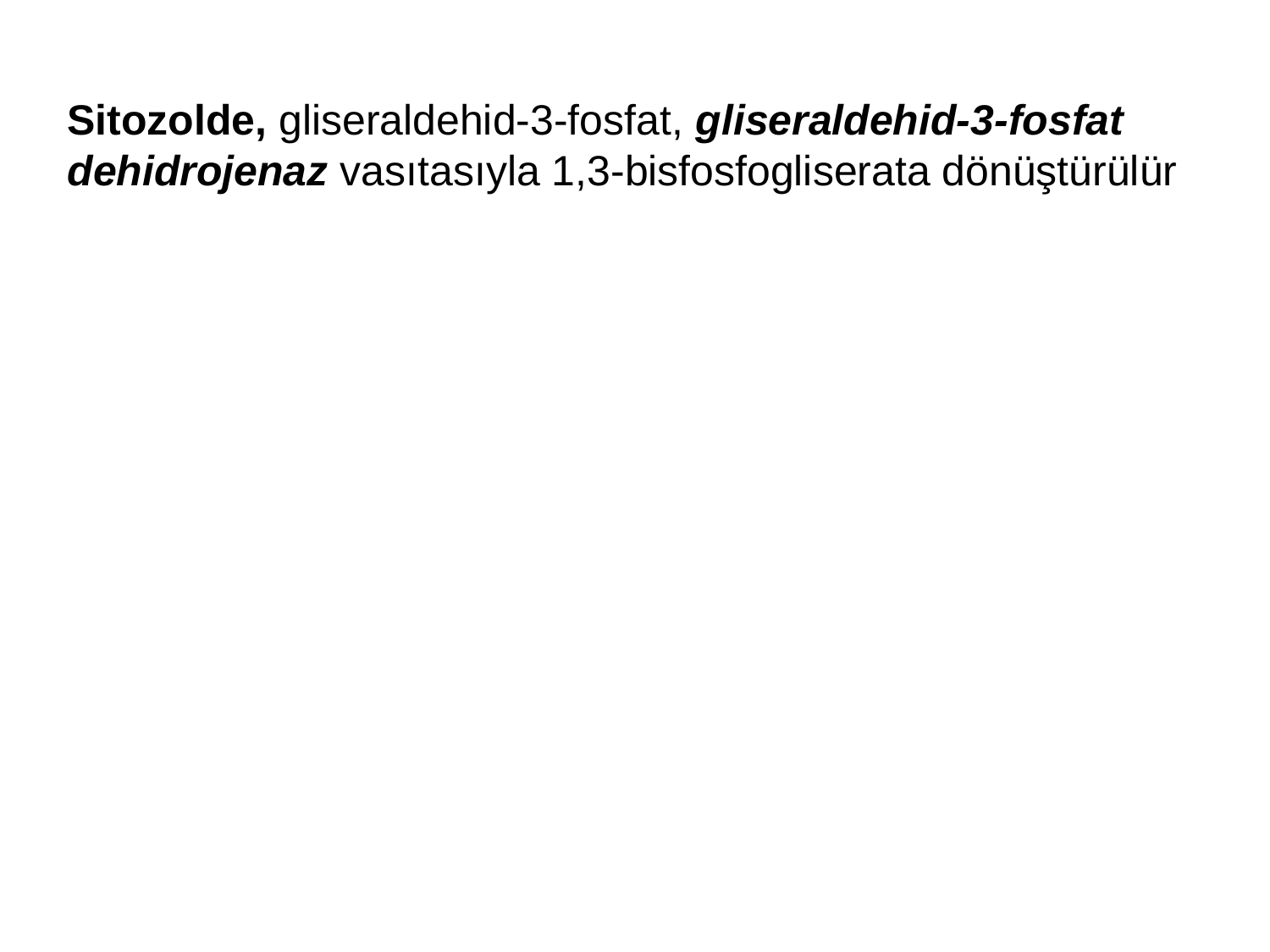

Sitozolde, gliseraldehid-3-fosfat, gliseraldehid-3-fosfat dehidrojenaz vasıtasıyla 1,3-bisfosfogliserata dönüştürülür